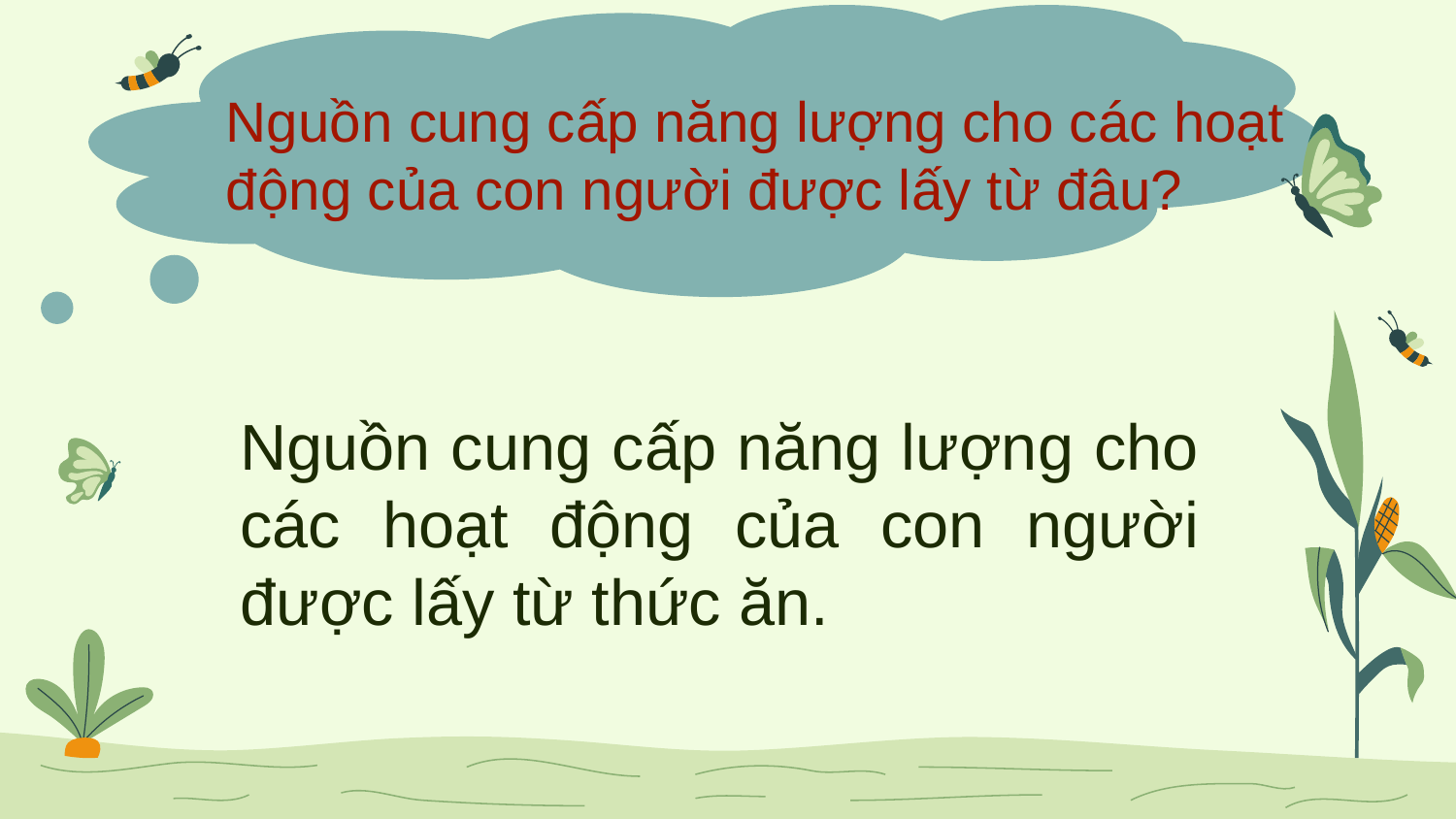

Nguồn cung cấp năng lượng cho các hoạt động của con người được lấy từ đâu?

Nguồn cung cấp năng lượng cho các hoạt động của con người được lấy từ thức ăn.